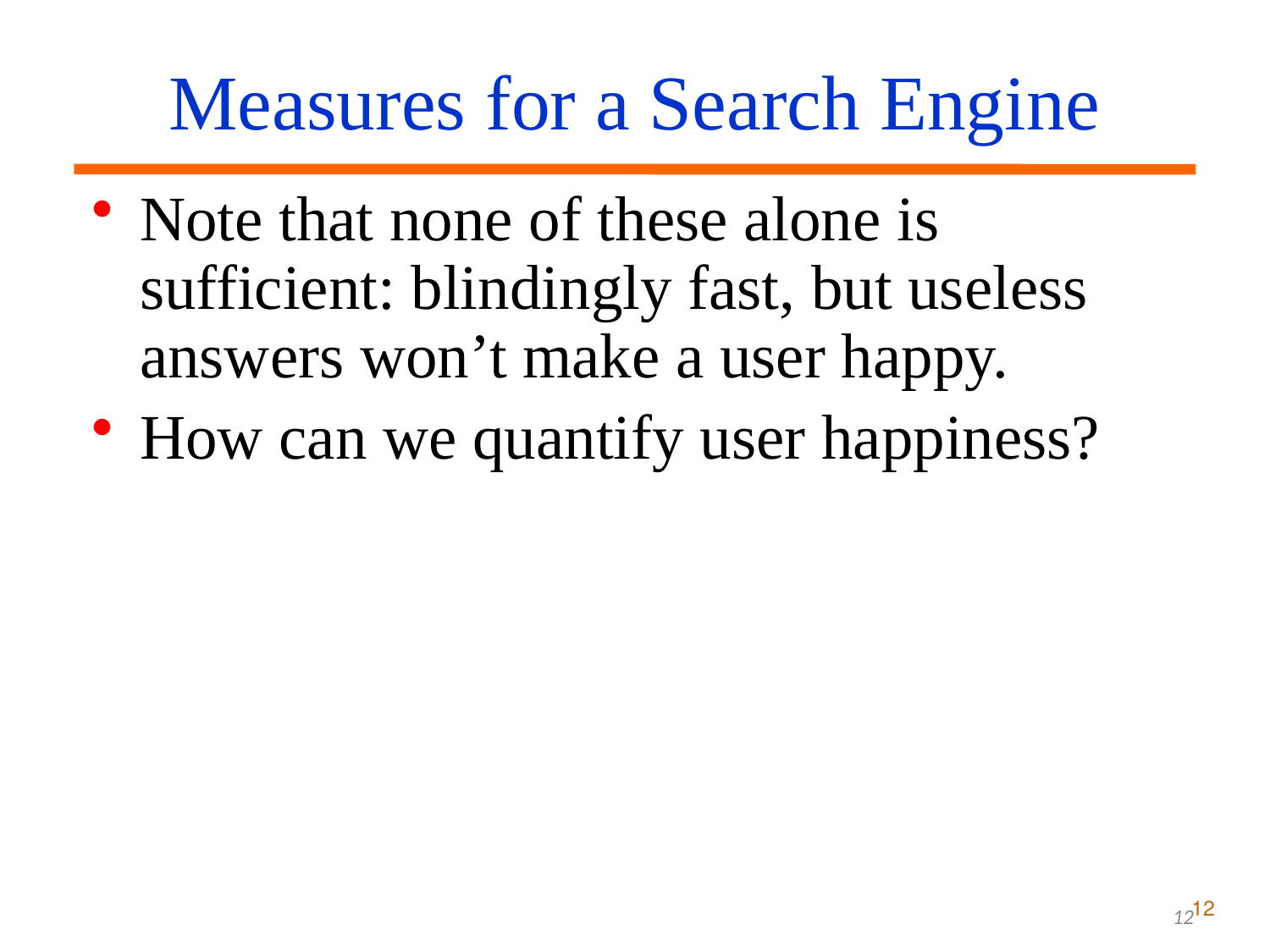

Measures for a Search Engine
Note that none of these alone is sufficient: blindingly fast, but useless answers won’t make a user happy.
How can we quantify user happiness?
12
12